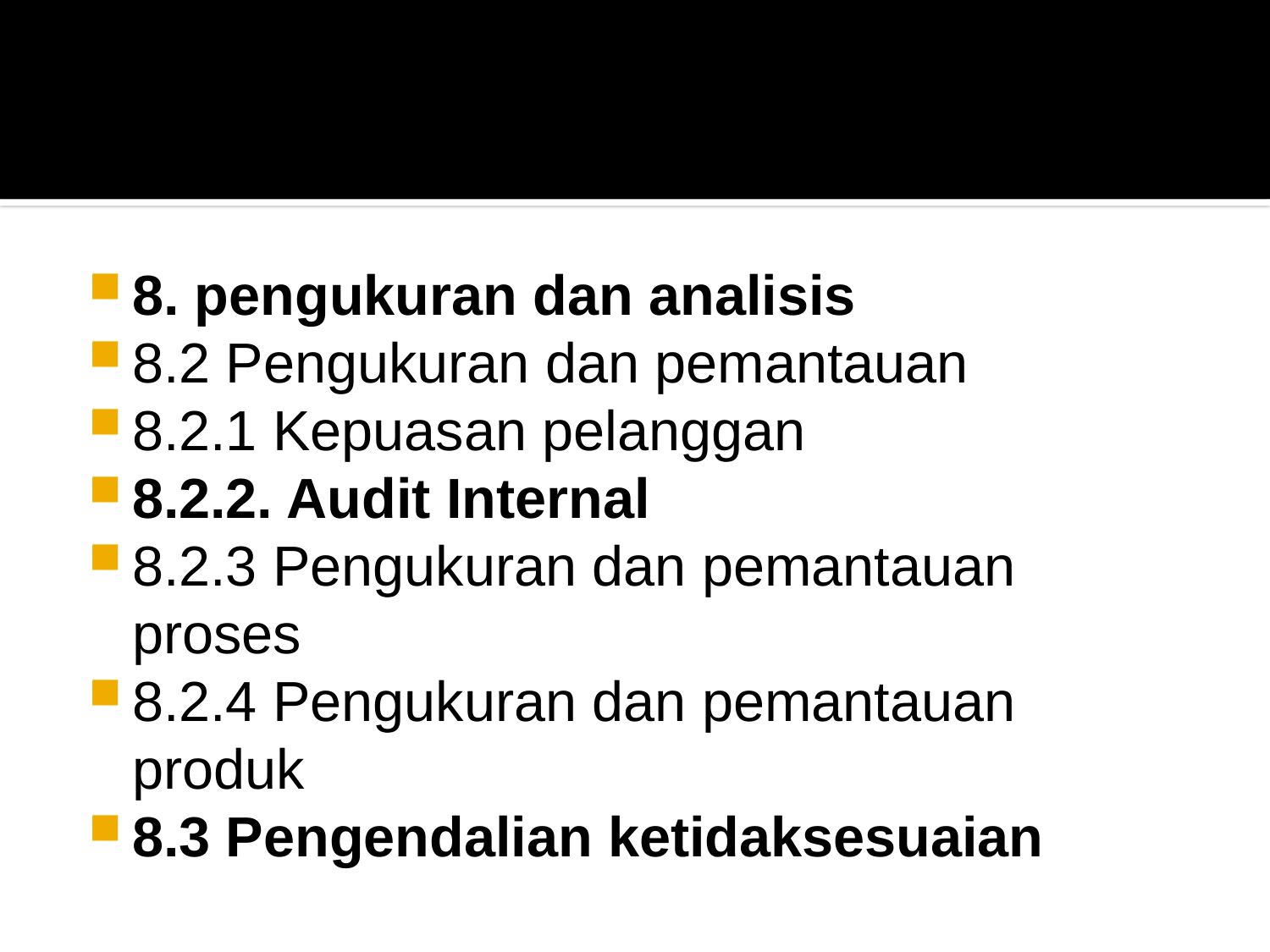

#
8. pengukuran dan analisis
8.2 Pengukuran dan pemantauan
8.2.1 Kepuasan pelanggan
8.2.2. Audit Internal
8.2.3 Pengukuran dan pemantauan proses
8.2.4 Pengukuran dan pemantauan produk
8.3 Pengendalian ketidaksesuaian